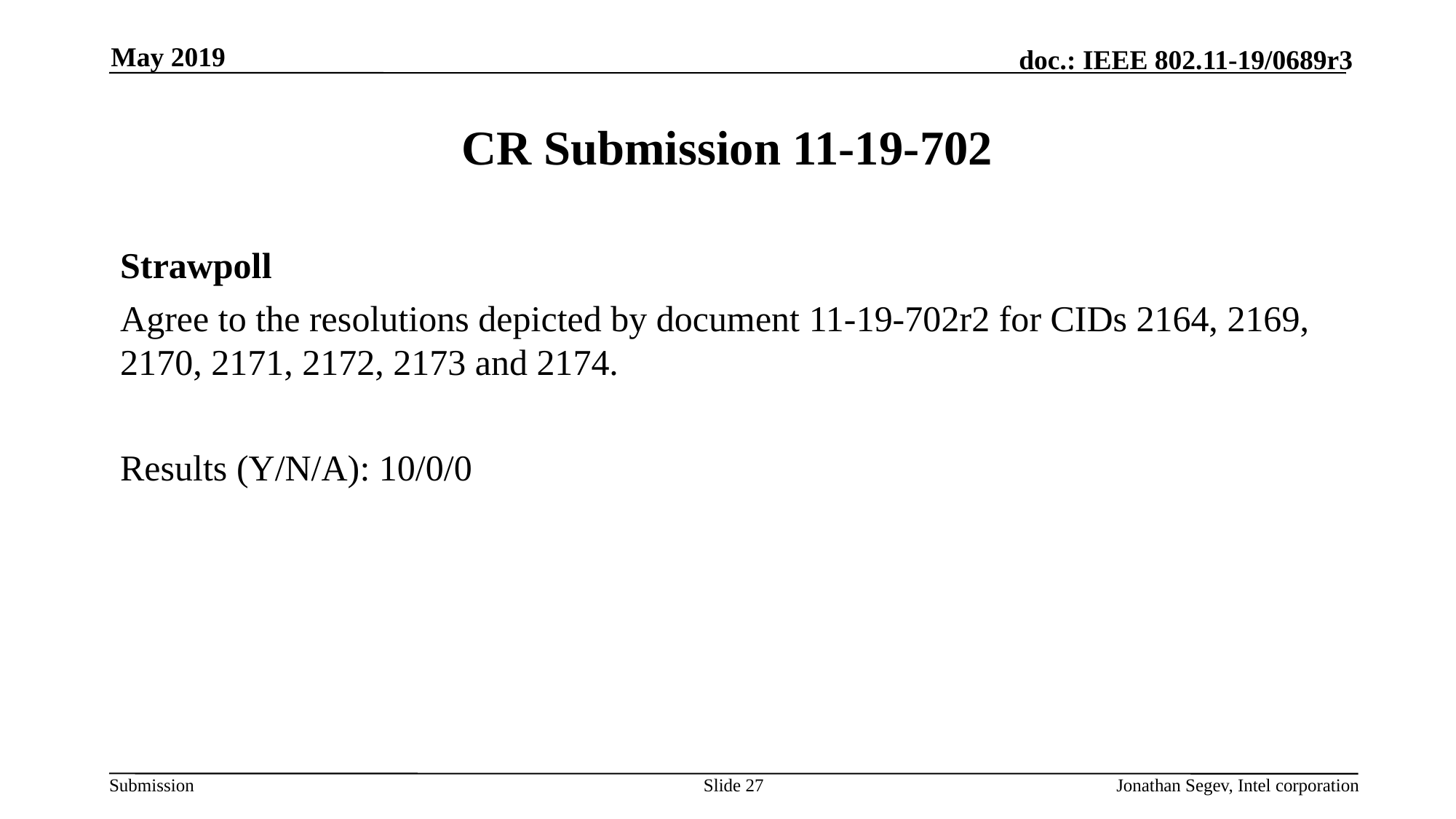

May 2019
# CR Submission 11-19-702
Strawpoll
Agree to the resolutions depicted by document 11-19-702r2 for CIDs 2164, 2169, 2170, 2171, 2172, 2173 and 2174.

Results (Y/N/A): 10/0/0
Slide 27
Jonathan Segev, Intel corporation